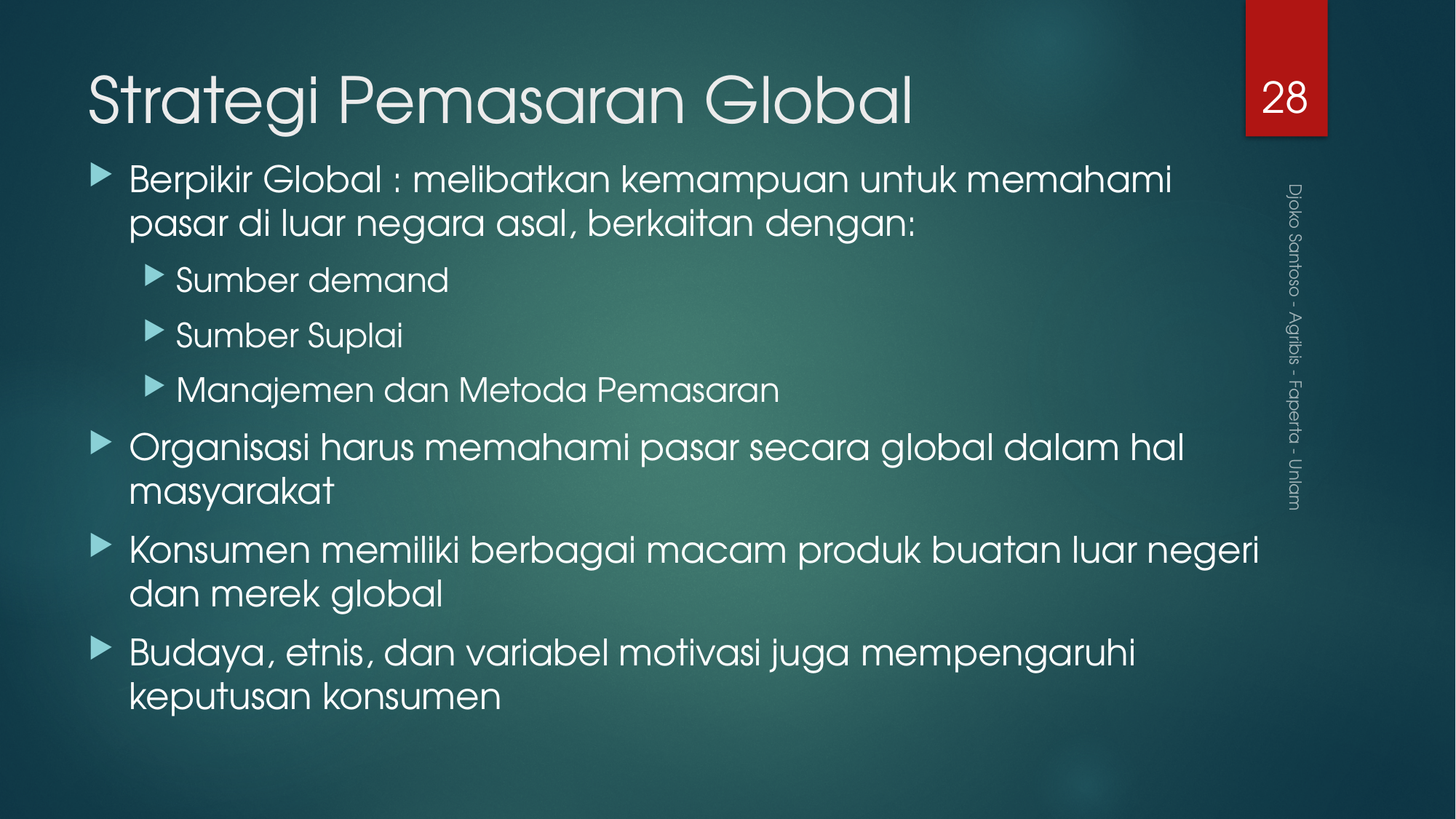

28
# Strategi Pemasaran Global
Berpikir Global : melibatkan kemampuan untuk memahami pasar di luar negara asal, berkaitan dengan:
Sumber demand
Sumber Suplai
Manajemen dan Metoda Pemasaran
Organisasi harus memahami pasar secara global dalam hal masyarakat
Konsumen memiliki berbagai macam produk buatan luar negeri dan merek global
Budaya, etnis, dan variabel motivasi juga mempengaruhi keputusan konsumen
Djoko Santoso - Agribis - Faperta - Unlam